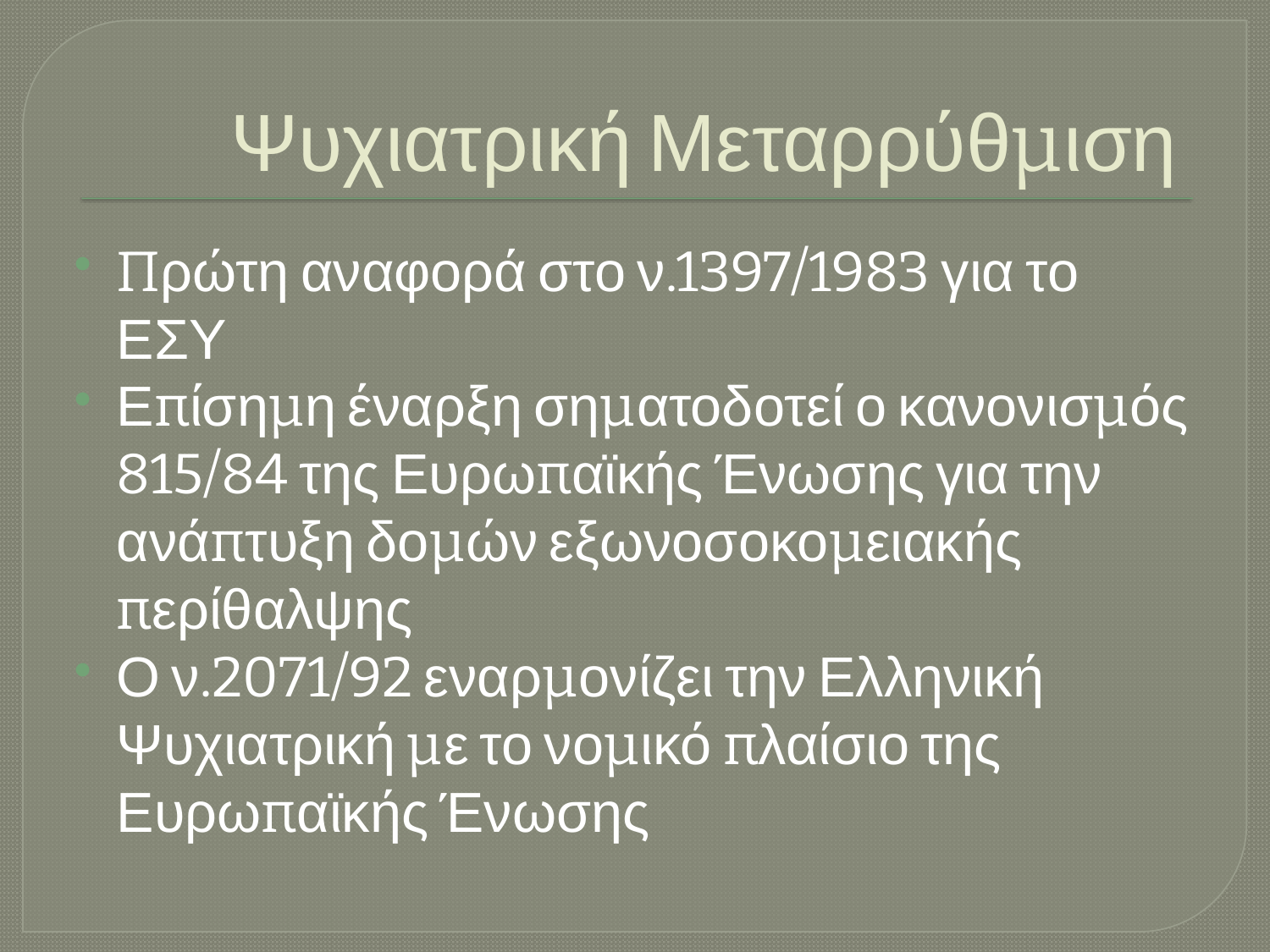

# Ψυχιατρική Μεταρρύθμιση
Πρώτη αναφορά στο ν.1397/1983 για το ΕΣΥ
Επίσημη έναρξη σηματοδοτεί ο κανονισμός 815/84 της Ευρωπαϊκής Ένωσης για την ανάπτυξη δομών εξωνοσοκομειακής περίθαλψης
Ο ν.2071/92 εναρμονίζει την Ελληνική Ψυχιατρική με το νομικό πλαίσιο της Ευρωπαϊκής Ένωσης